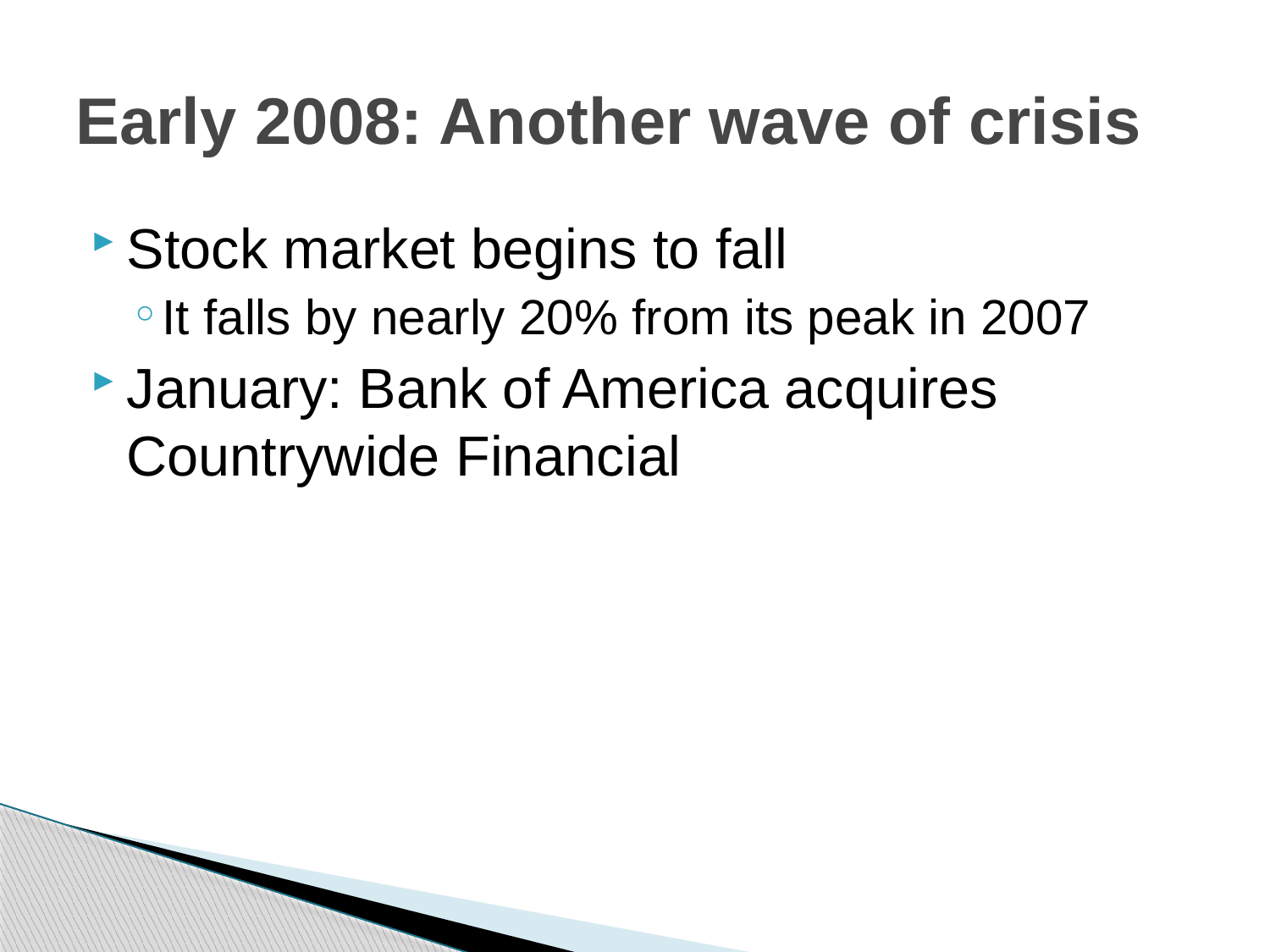

# Early 2008: Another wave of crisis
Stock market begins to fall
It falls by nearly 20% from its peak in 2007
January: Bank of America acquires Countrywide Financial